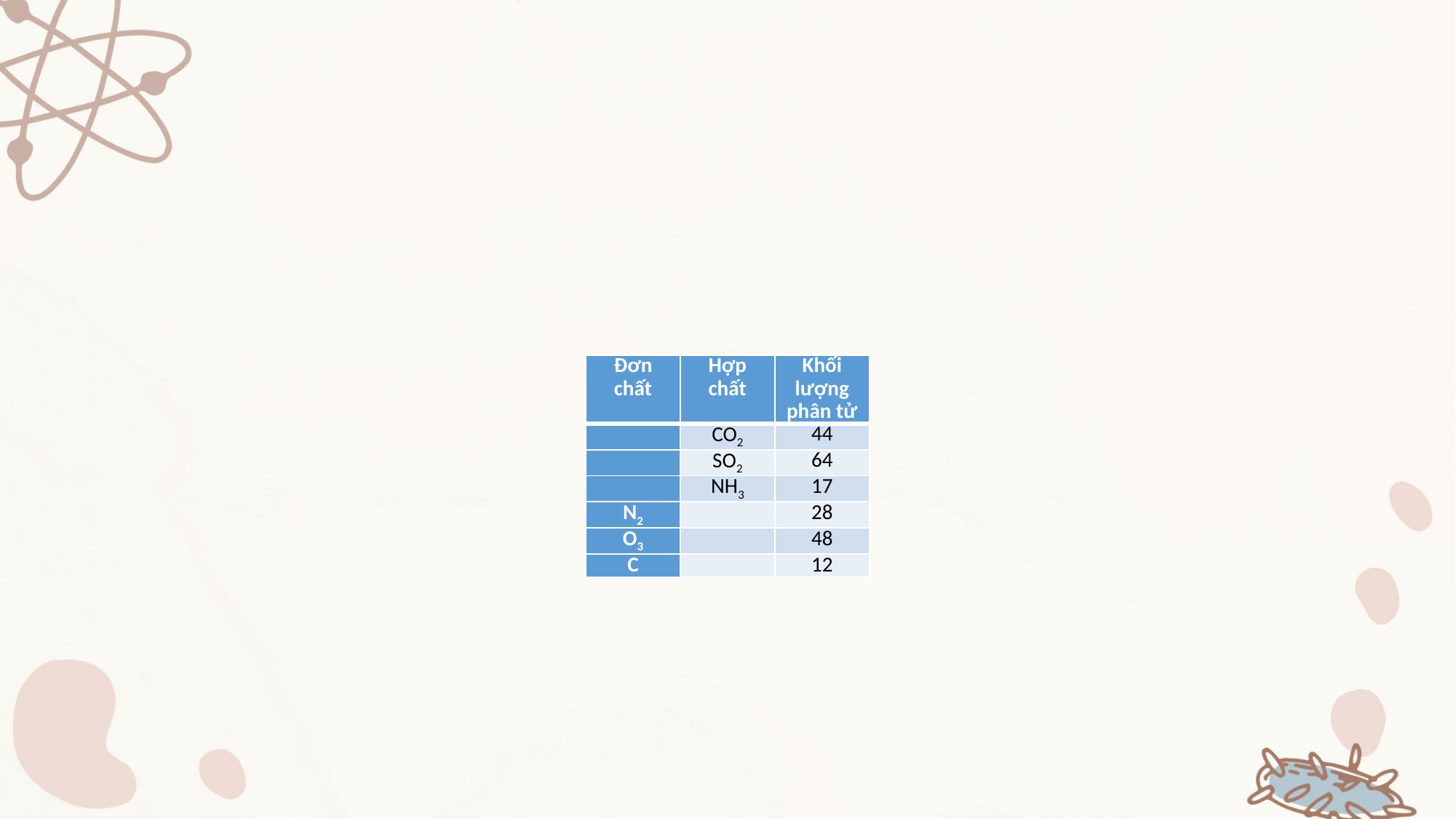

| Đơn chất | Hợp chất | Khối lượng phân tử |
| --- | --- | --- |
|  | CO2 | 44 |
|  | SO2 | 64 |
|  | NH3 | 17 |
| N2 |  | 28 |
| O3 |  | 48 |
| C |  | 12 |